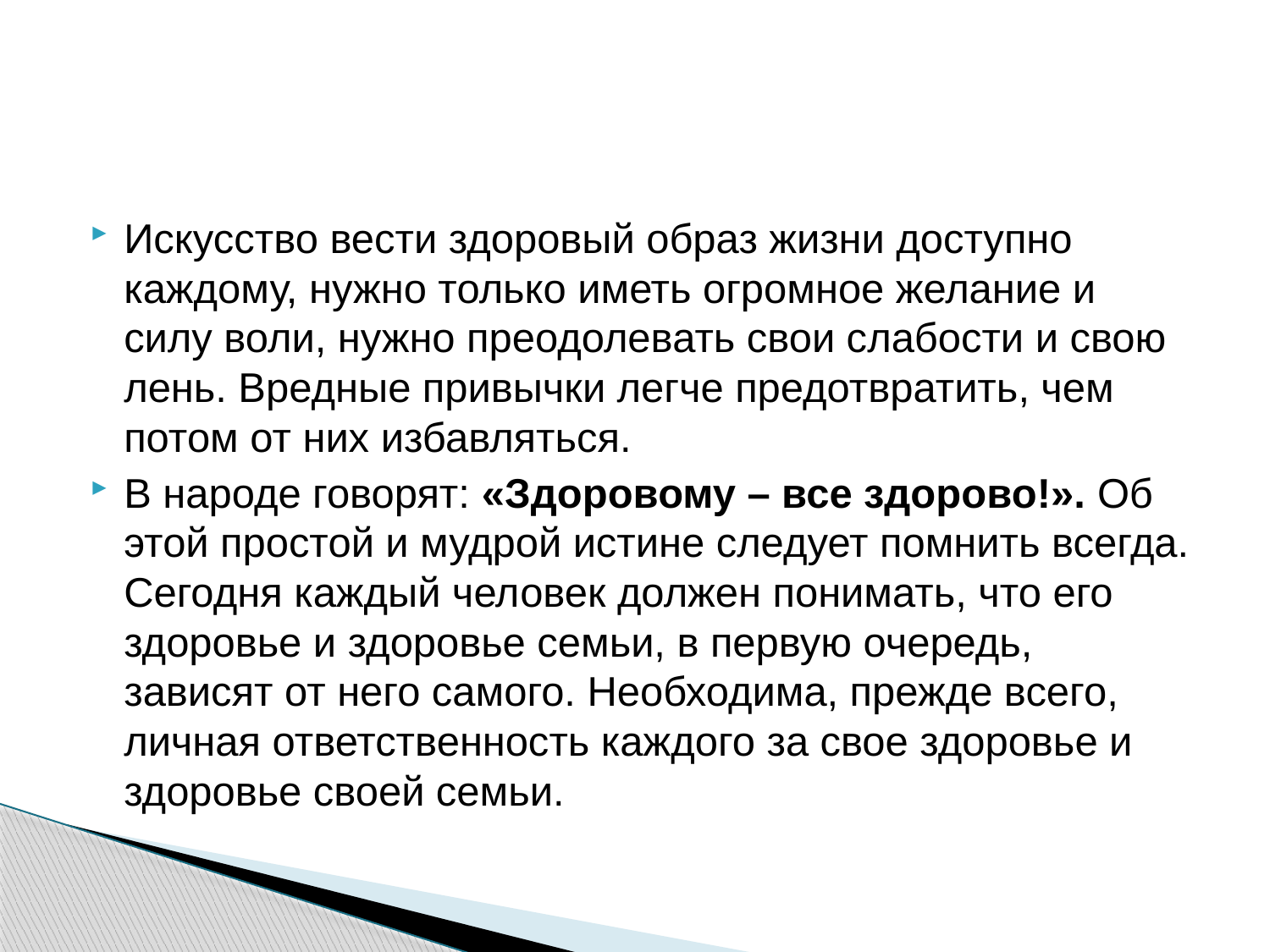

#
Искусство вести здоровый образ жизни доступно каждому, нужно только иметь огромное желание и силу воли, нужно преодолевать свои слабости и свою лень. Вредные привычки легче предотвратить, чем потом от них избавляться.
В народе говорят: «Здоровому – все здорово!». Об этой простой и мудрой истине следует помнить всегда. Сегодня каждый человек должен понимать, что его здоровье и здоровье семьи, в первую очередь, зависят от него самого. Необходима, прежде всего, личная ответственность каждого за свое здоровье и здоровье своей семьи.